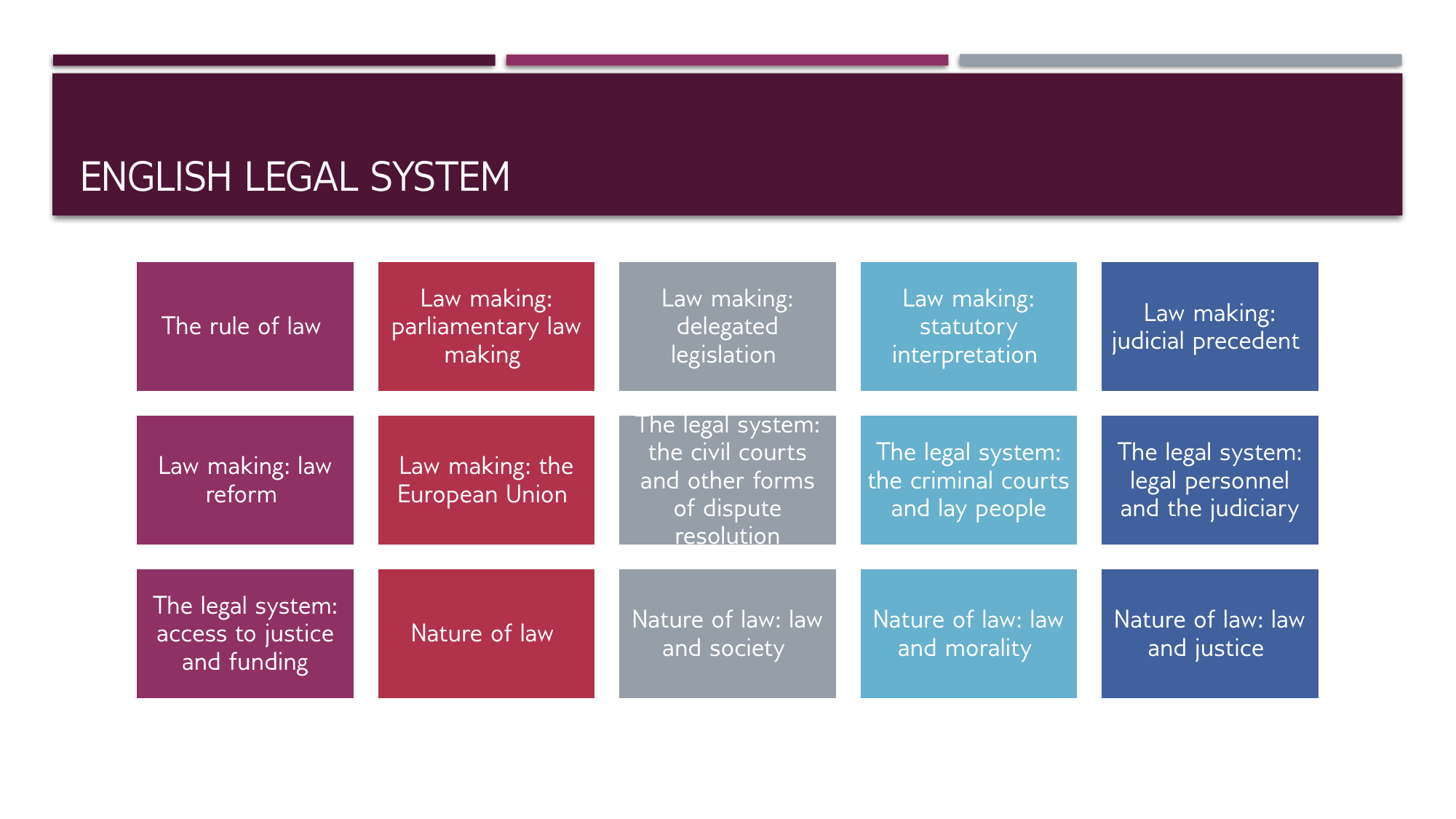

# English legal system
The rule of law
Law making: parliamentary law making
Law making: delegated legislation
Law making: statutory interpretation
Law making: judicial precedent
Law making: law reform
Law making: the European Union
The legal system: the civil courts and other forms of dispute resolution
The legal system: the criminal courts and lay people
The legal system: legal personnel and the judiciary
The legal system: access to justice and funding
Nature of law
Nature of law: law and society
Nature of law: law and morality
Nature of law: law and justice